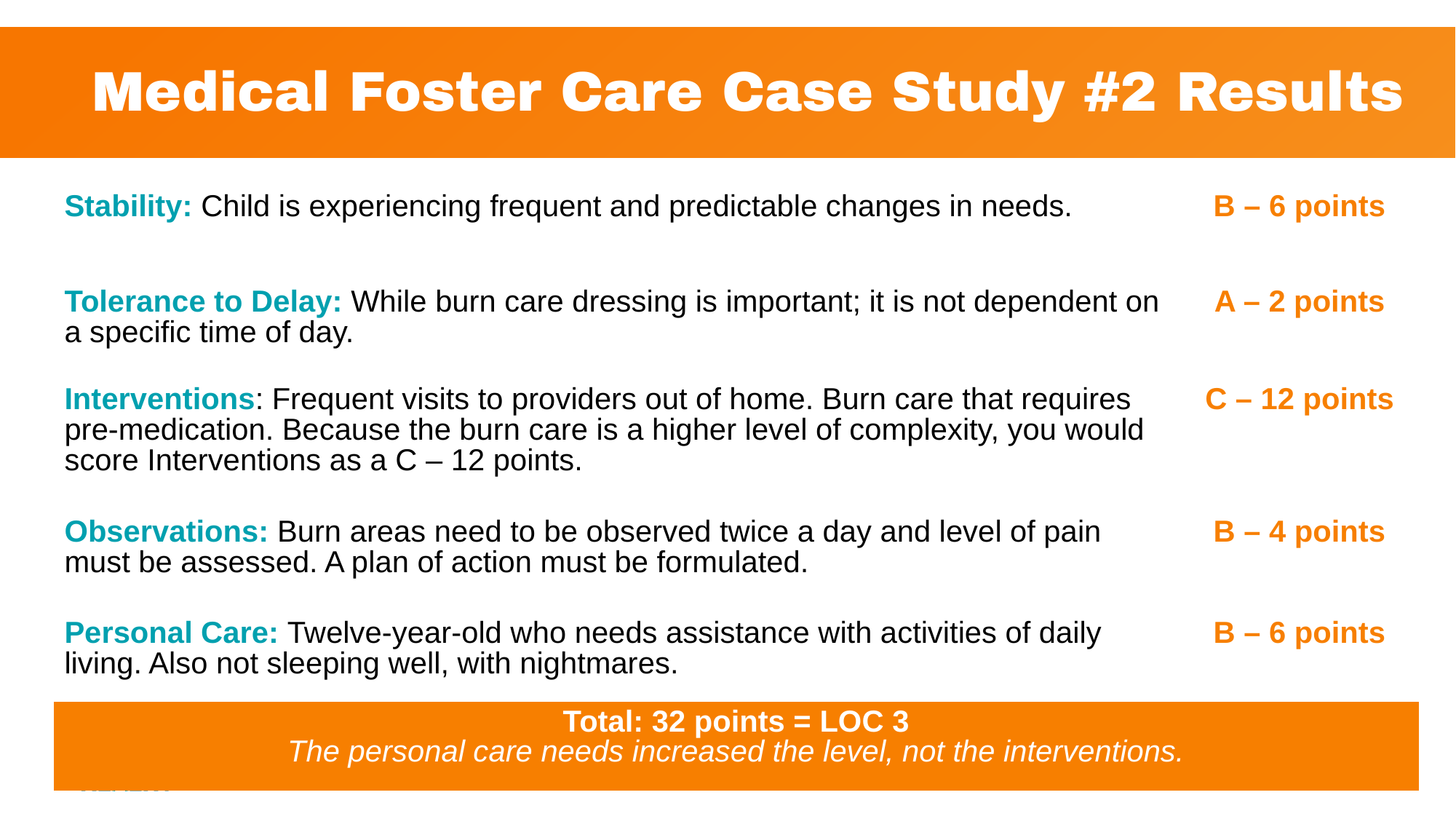

# Medical Foster Care Case Study #2 Results
| Stability: Child is experiencing frequent and predictable changes in needs. | B – 6 points |
| --- | --- |
| Tolerance to Delay: While burn care dressing is important; it is not dependent on a specific time of day. | A – 2 points |
| Interventions: Frequent visits to providers out of home. Burn care that requires pre-medication. Because the burn care is a higher level of complexity, you would score Interventions as a C – 12 points. | C – 12 points |
| Observations: Burn areas need to be observed twice a day and level of pain must be assessed. A plan of action must be formulated. | B – 4 points |
| Personal Care: Twelve-year-old who needs assistance with activities of daily living. Also not sleeping well, with nightmares. | B – 6 points |
| Total: 32 points = LOC 3 The personal care needs increased the level, not the interventions. |  |